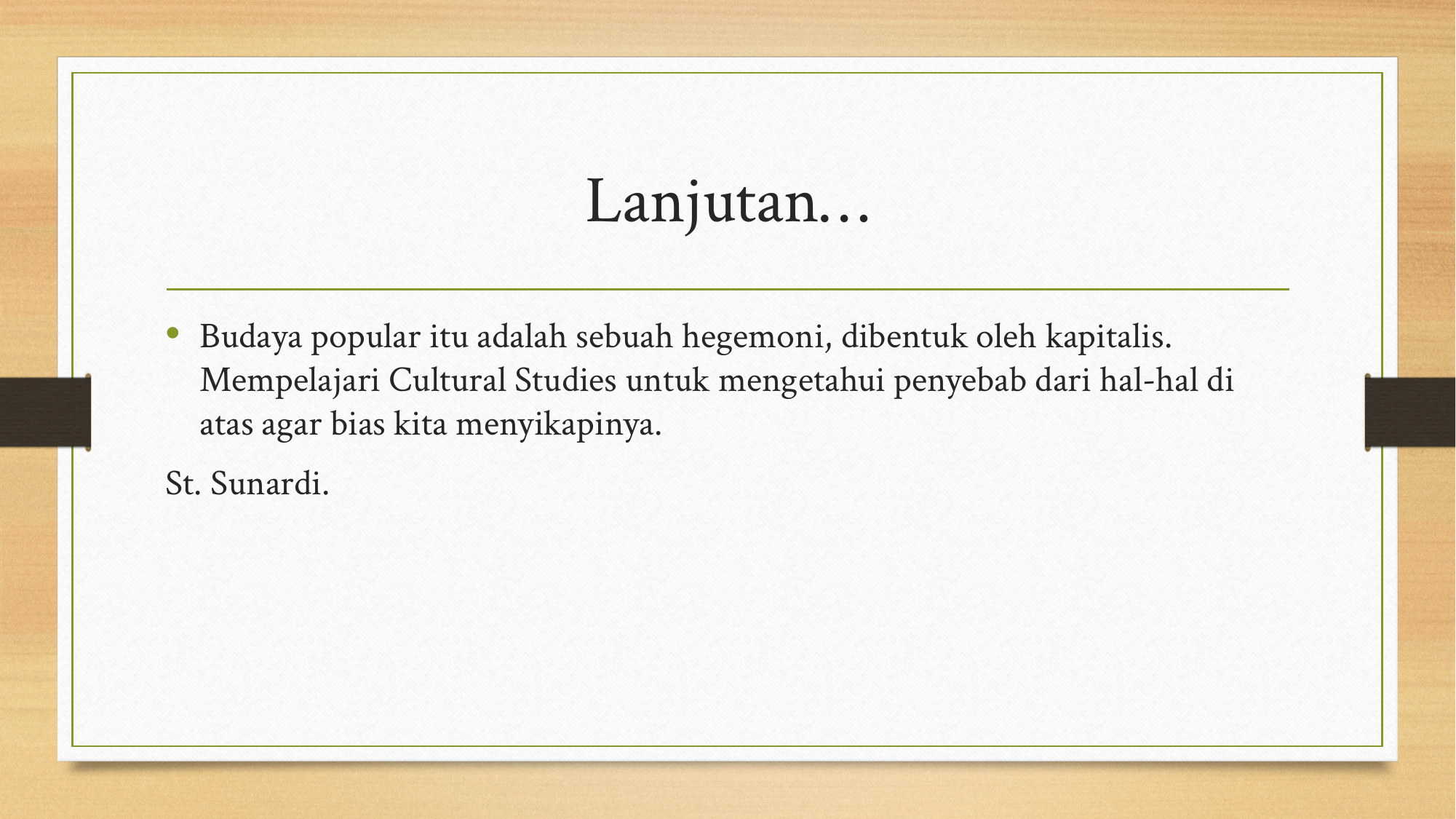

# Lanjutan…
Budaya popular itu adalah sebuah hegemoni, dibentuk oleh kapitalis. Mempelajari Cultural Studies untuk mengetahui penyebab dari hal-hal di atas agar bias kita menyikapinya.
St. Sunardi.